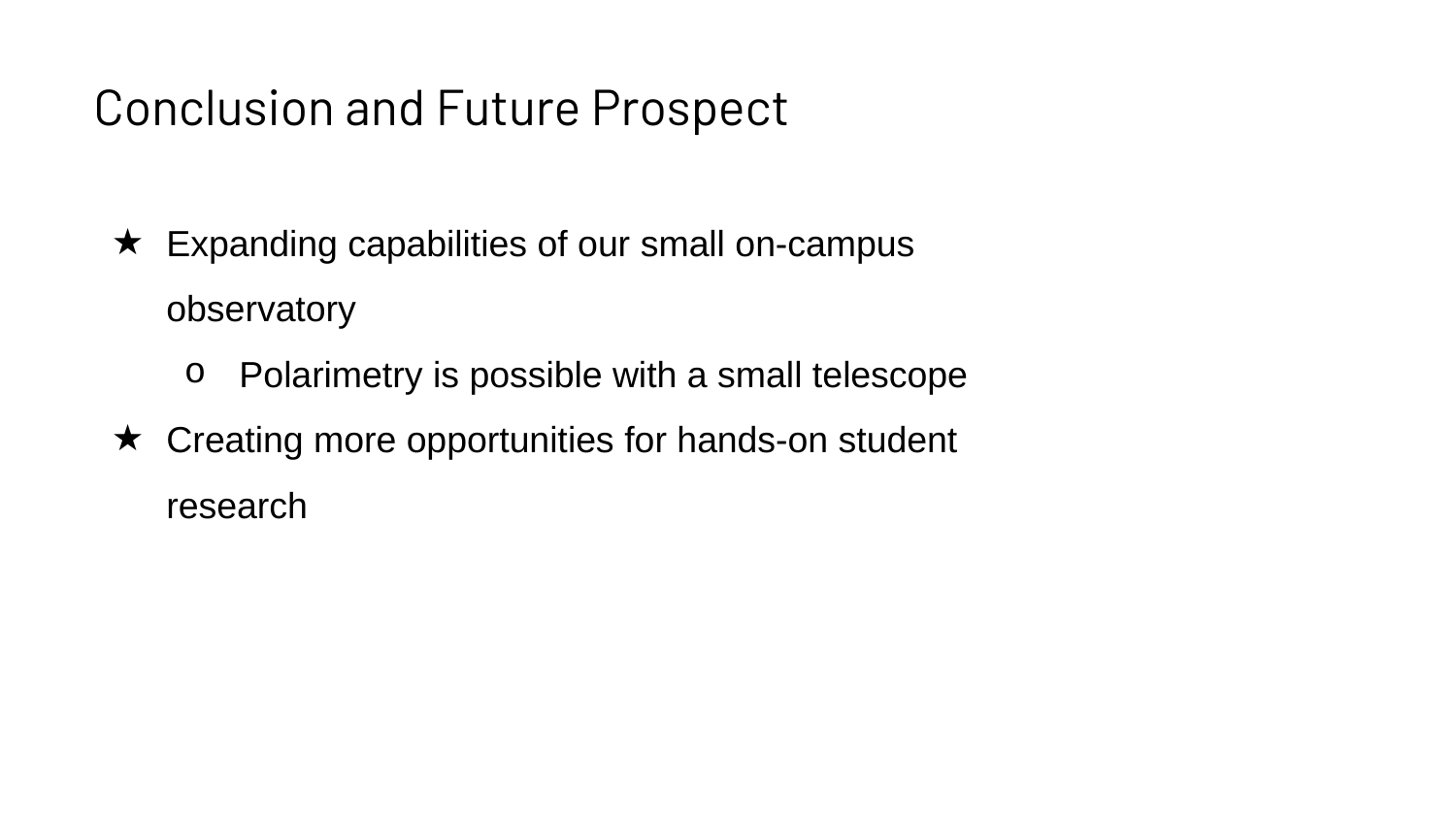

Conclusion and Future Prospect
Expanding capabilities of our small on-campus observatory
Polarimetry is possible with a small telescope
Creating more opportunities for hands-on student research